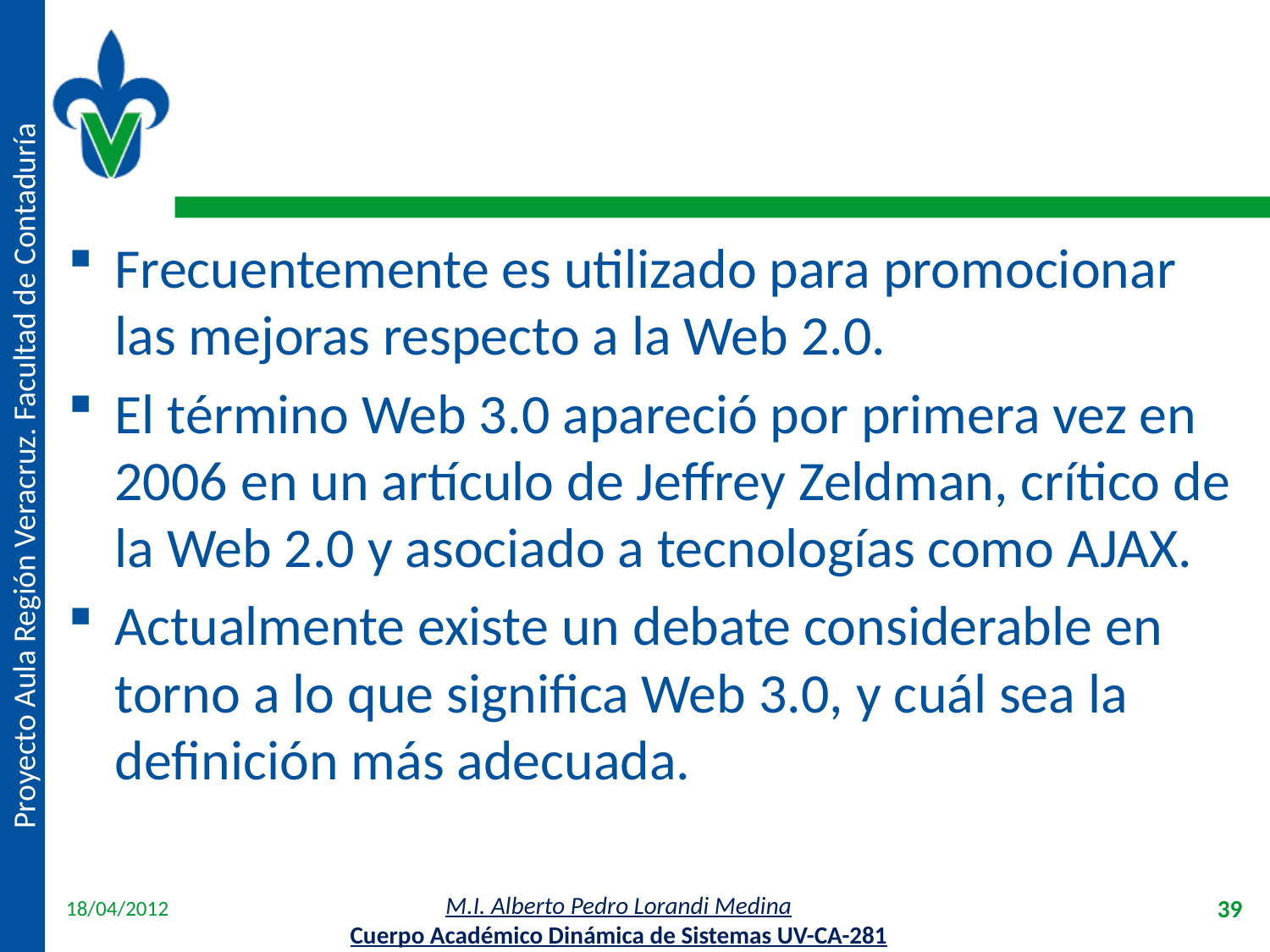

#
Frecuentemente es utilizado para promocionar las mejoras respecto a la Web 2.0.
El término Web 3.0 apareció por primera vez en 2006 en un artículo de Jeffrey Zeldman, crítico de la Web 2.0 y asociado a tecnologías como AJAX.
Actualmente existe un debate considerable en torno a lo que significa Web 3.0, y cuál sea la definición más adecuada.
18/04/2012
39